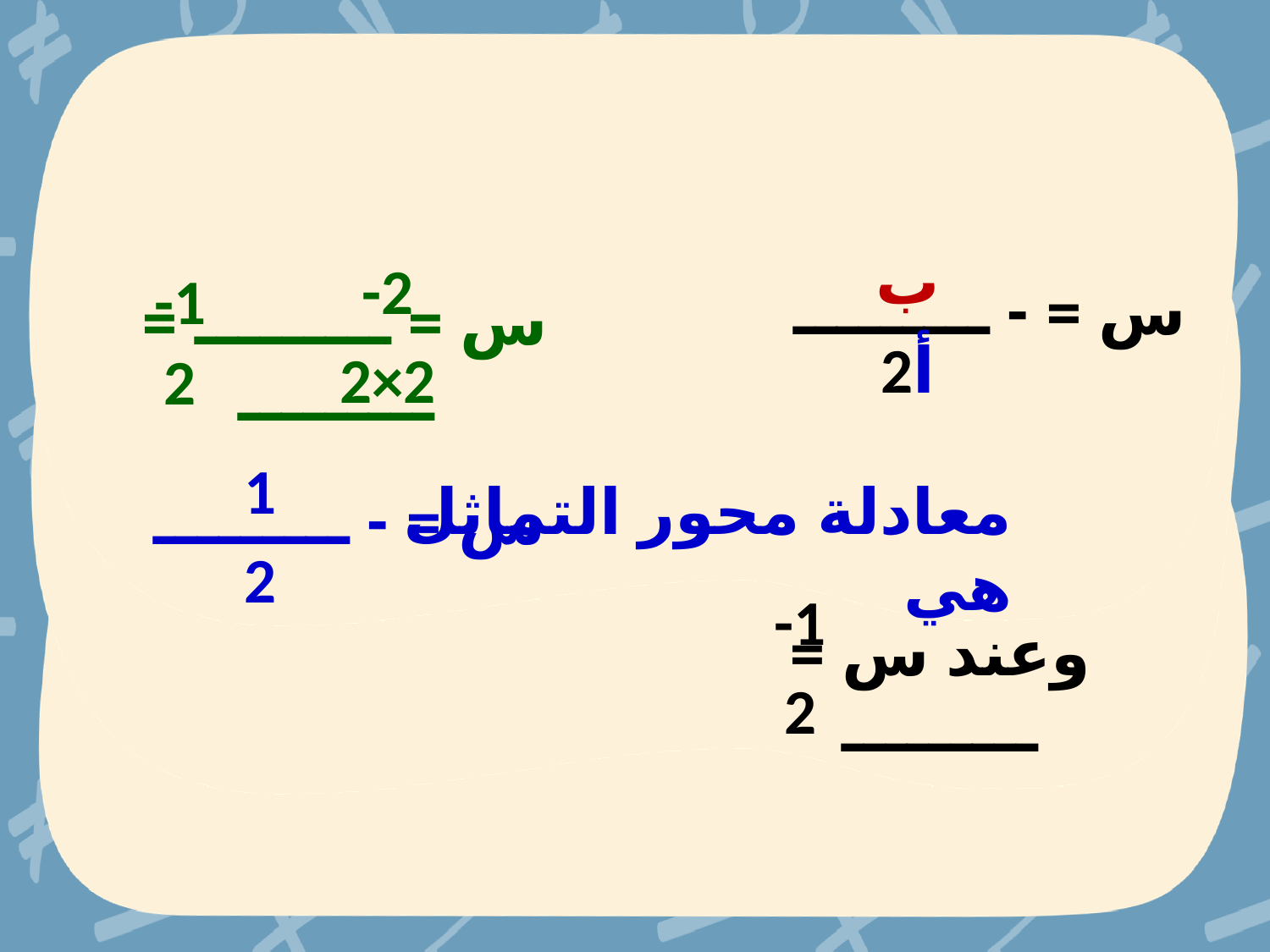

ب
-2
-1
س = - ـــــــــ
س = ـــــــــ = ـــــــــ
2أ
2×2
2
1
معادلة محور التماثل هي
س = - ـــــــــ
2
-1
وعند س = ـــــــــ
2